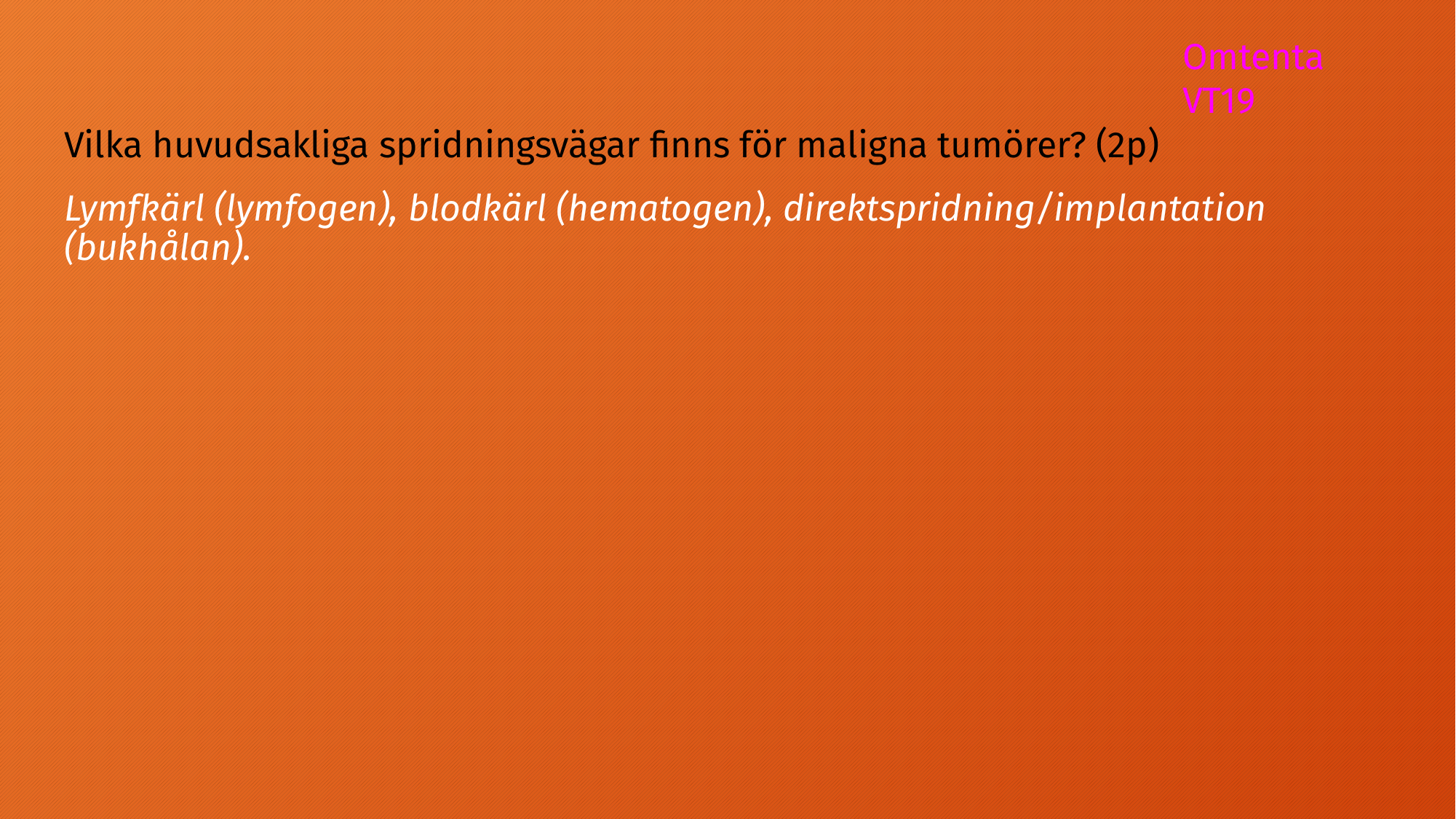

Omtenta VT19
Vilka huvudsakliga spridningsvägar finns för maligna tumörer? (2p)
Lymfkärl (lymfogen), blodkärl (hematogen), direktspridning/implantation (bukhålan).